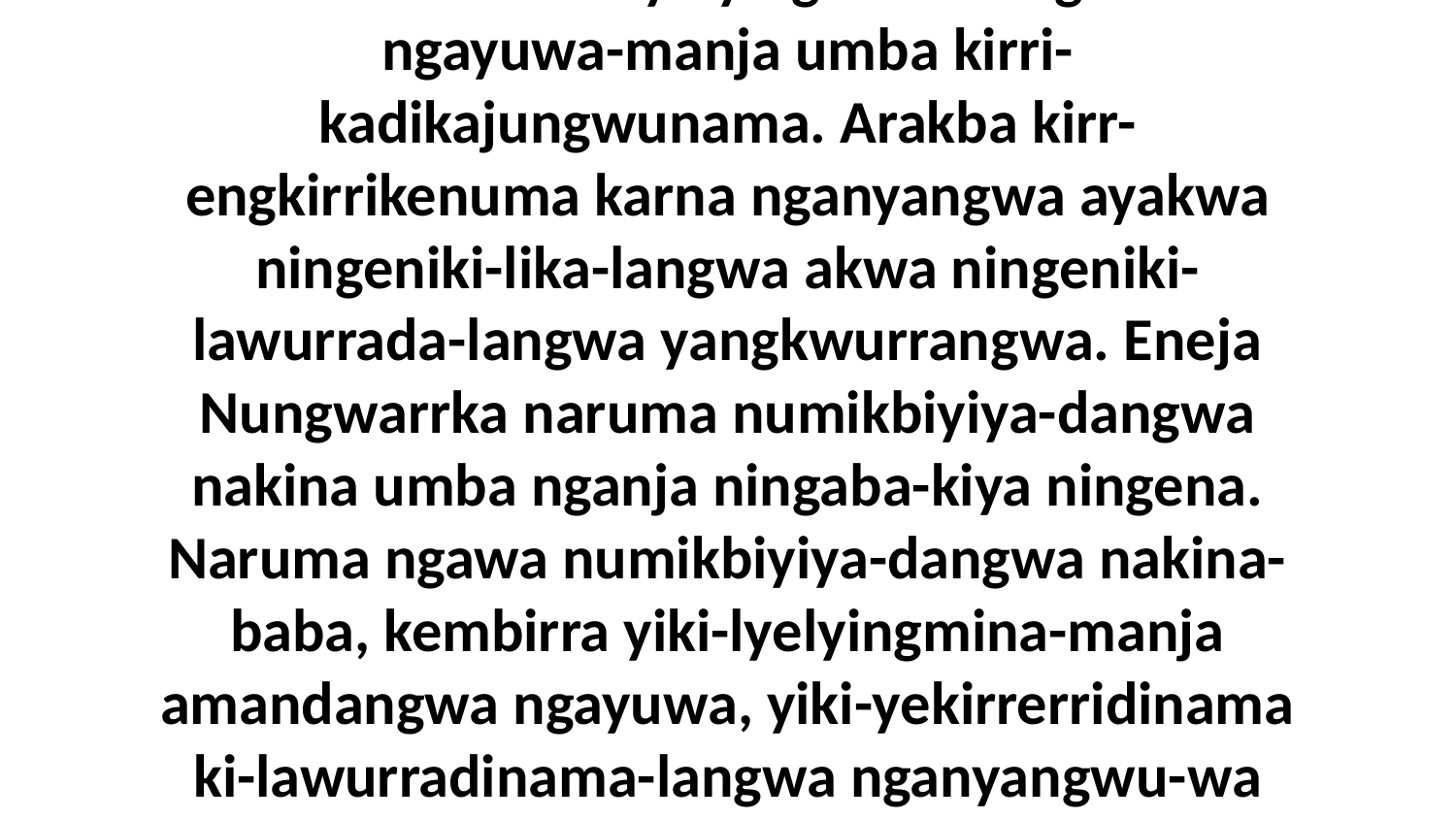

28 Dukwa nara a-lyelyingmama angwurra ngayuwa-manja umba kirri-kadikajungwunama. Arakba kirr-engkirrikenuma karna nganyangwa ayakwa ningeniki-lika-langwa akwa ningeniki-lawurrada-langwa yangkwurrangwa. Eneja Nungwarrka naruma numikbiyiya-dangwa nakina umba nganja ningaba-kiya ningena. Naruma ngawa numikbiyiya-dangwa nakina-baba, kembirra yiki-lyelyingmina-manja amandangwa ngayuwa, yiki-yekirrerridinama ki-lawurradinama-langwa nganyangwu-wa Nungwarrka. Akena nara-da!